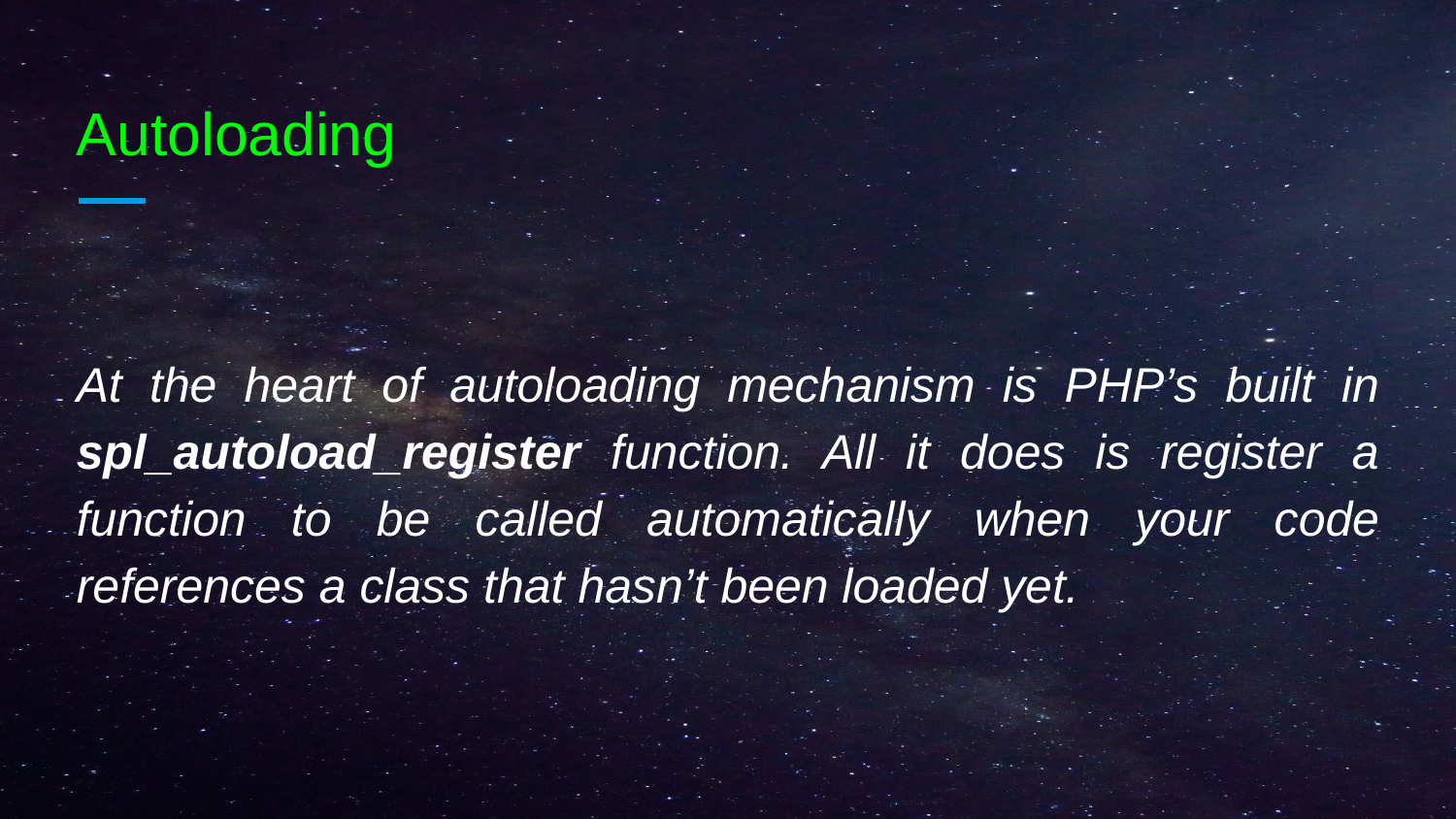

# Autoloading
At the heart of autoloading mechanism is PHP’s built in spl_autoload_register function. All it does is register a function to be called automatically when your code references a class that hasn’t been loaded yet.